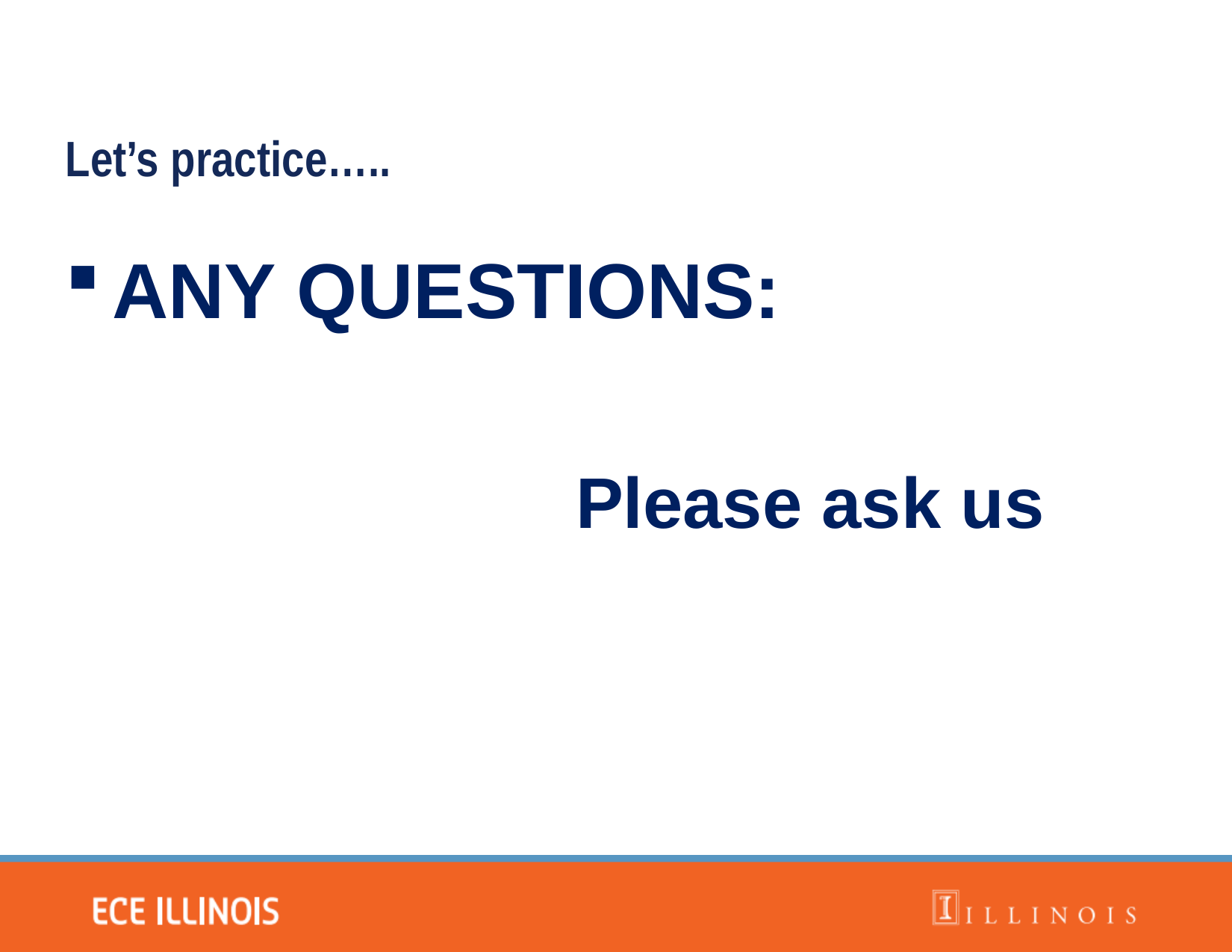

Let’s practice…..
ANY QUESTIONS:

				Please ask us